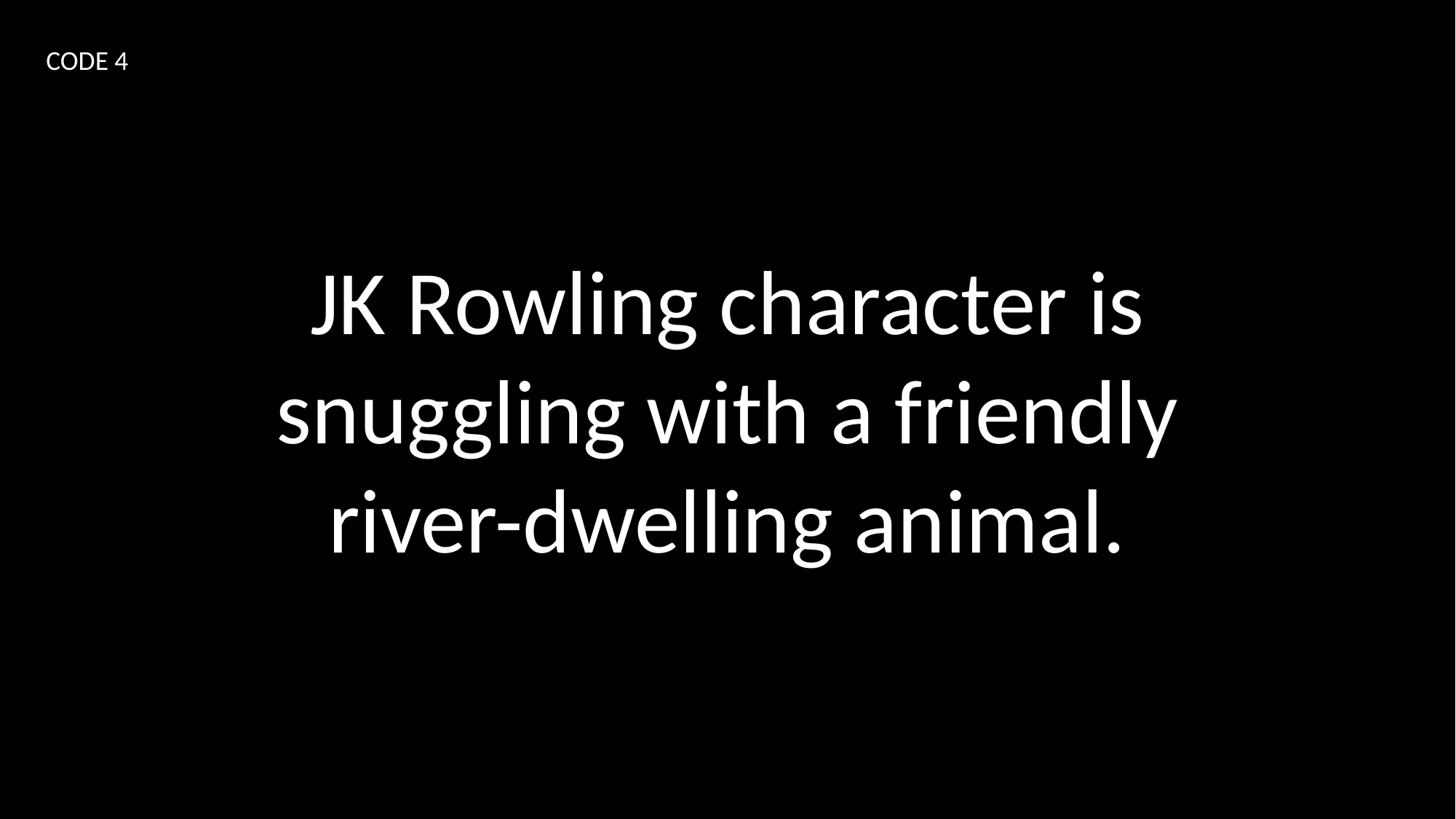

CODE 4
JK Rowling character is snuggling with a friendly river-dwelling animal.